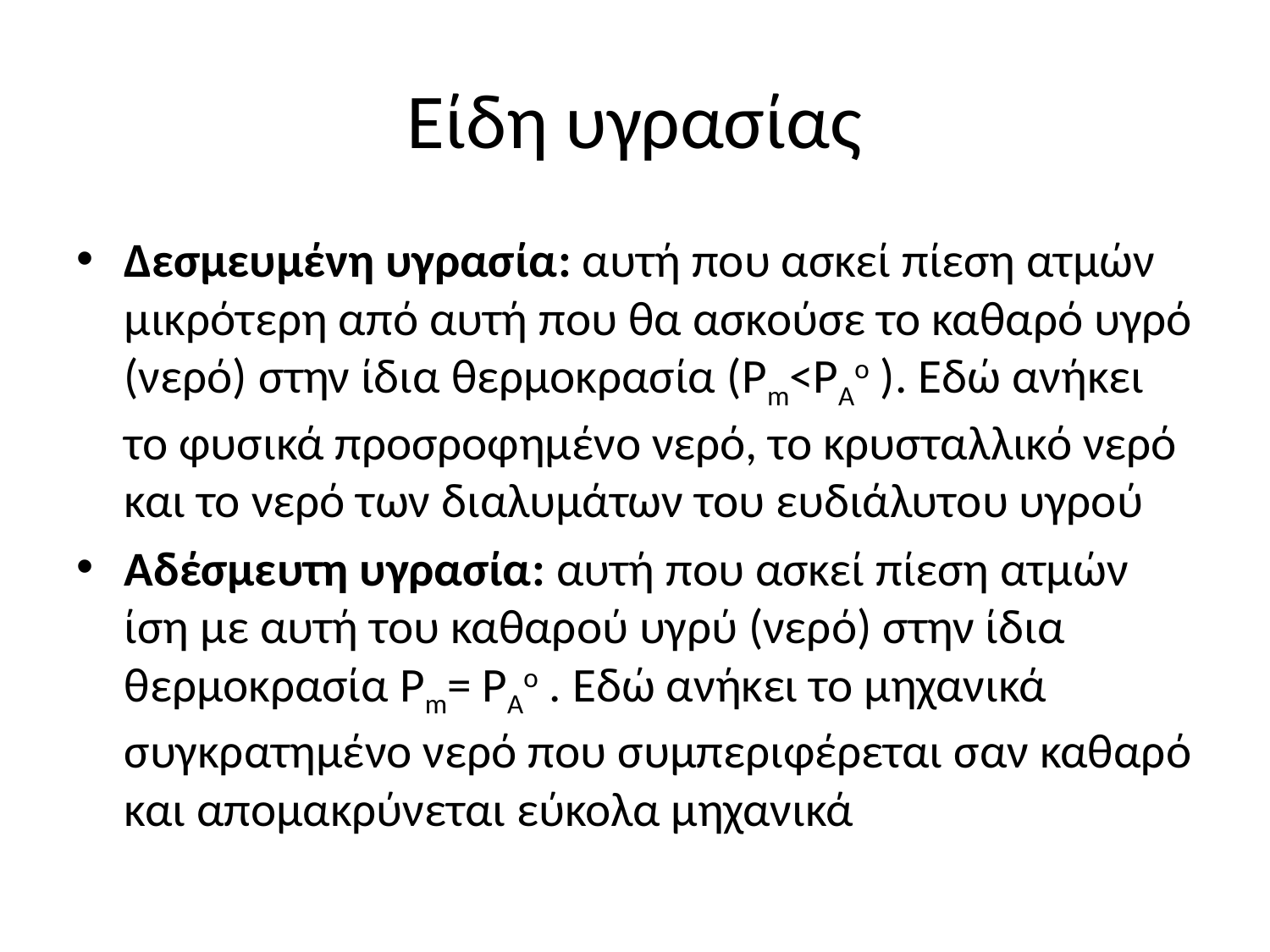

# Είδη υγρασίας
Δεσμευμένη υγρασία: αυτή που ασκεί πίεση ατμών μικρότερη από αυτή που θα ασκούσε το καθαρό υγρό (νερό) στην ίδια θερμοκρασία (Pm<PAo ). Εδώ ανήκει το φυσικά προσροφημένο νερό, το κρυσταλλικό νερό και το νερό των διαλυμάτων του ευδιάλυτου υγρού
Αδέσμευτη υγρασία: αυτή που ασκεί πίεση ατμών ίση με αυτή του καθαρού υγρύ (νερό) στην ίδια θερμοκρασία Pm= PAo . Εδώ ανήκει το μηχανικά συγκρατημένο νερό που συμπεριφέρεται σαν καθαρό και απομακρύνεται εύκολα μηχανικά